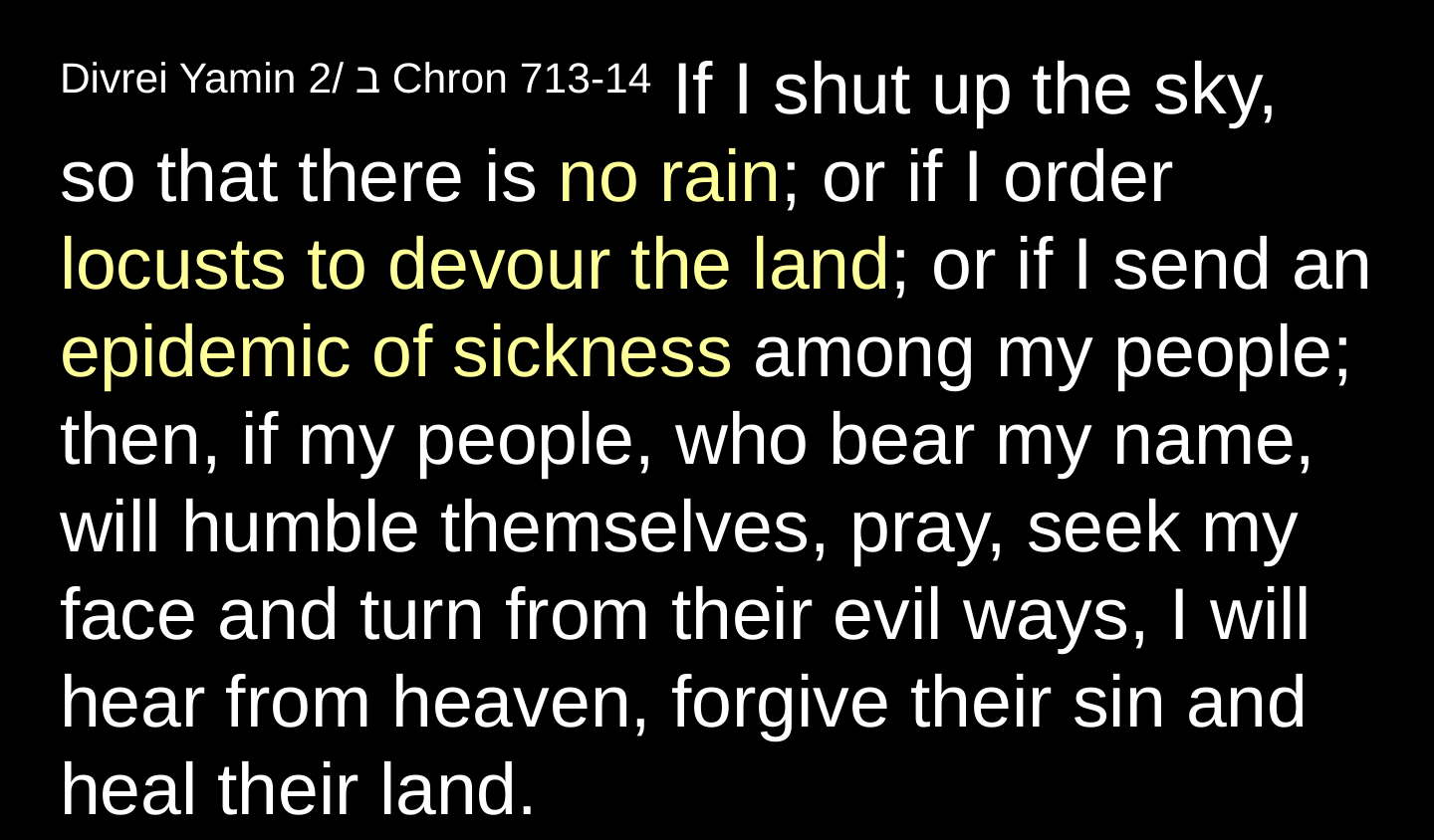

Divrei Yamin ב /2 Chron 713-14 If I shut up the sky, so that there is no rain; or if I order locusts to devour the land; or if I send an epidemic of sickness among my people; then, if my people, who bear my name, will humble themselves, pray, seek my face and turn from their evil ways, I will hear from heaven, forgive their sin and heal their land.